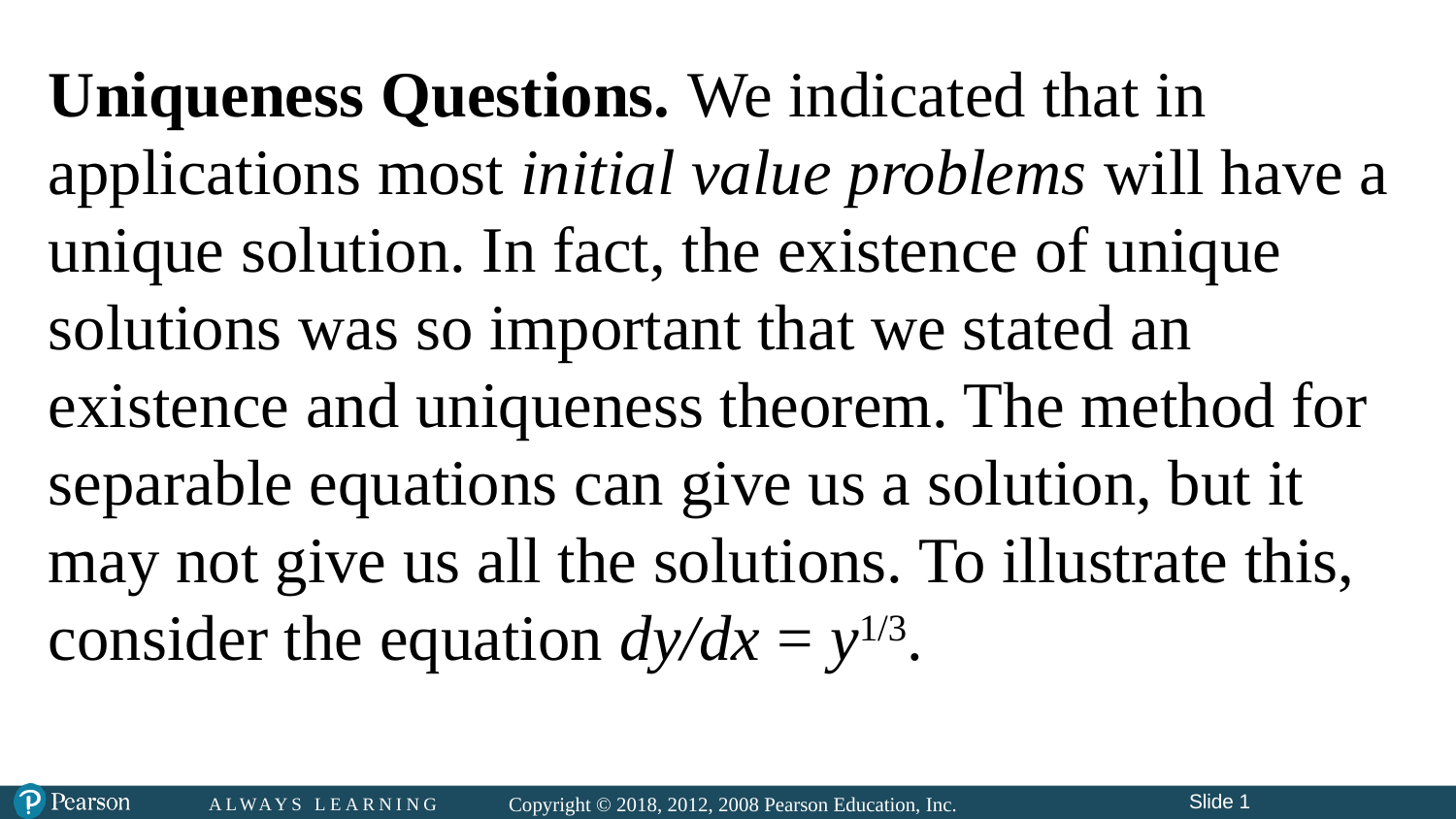

# Uniqueness Questions. We indicated that in applications most initial value problems will have a unique solution. In fact, the existence of unique solutions was so important that we stated an existence and uniqueness theorem. The method for separable equations can give us a solution, but it may not give us all the solutions. To illustrate this, consider the equation dy/dx = y1/3.